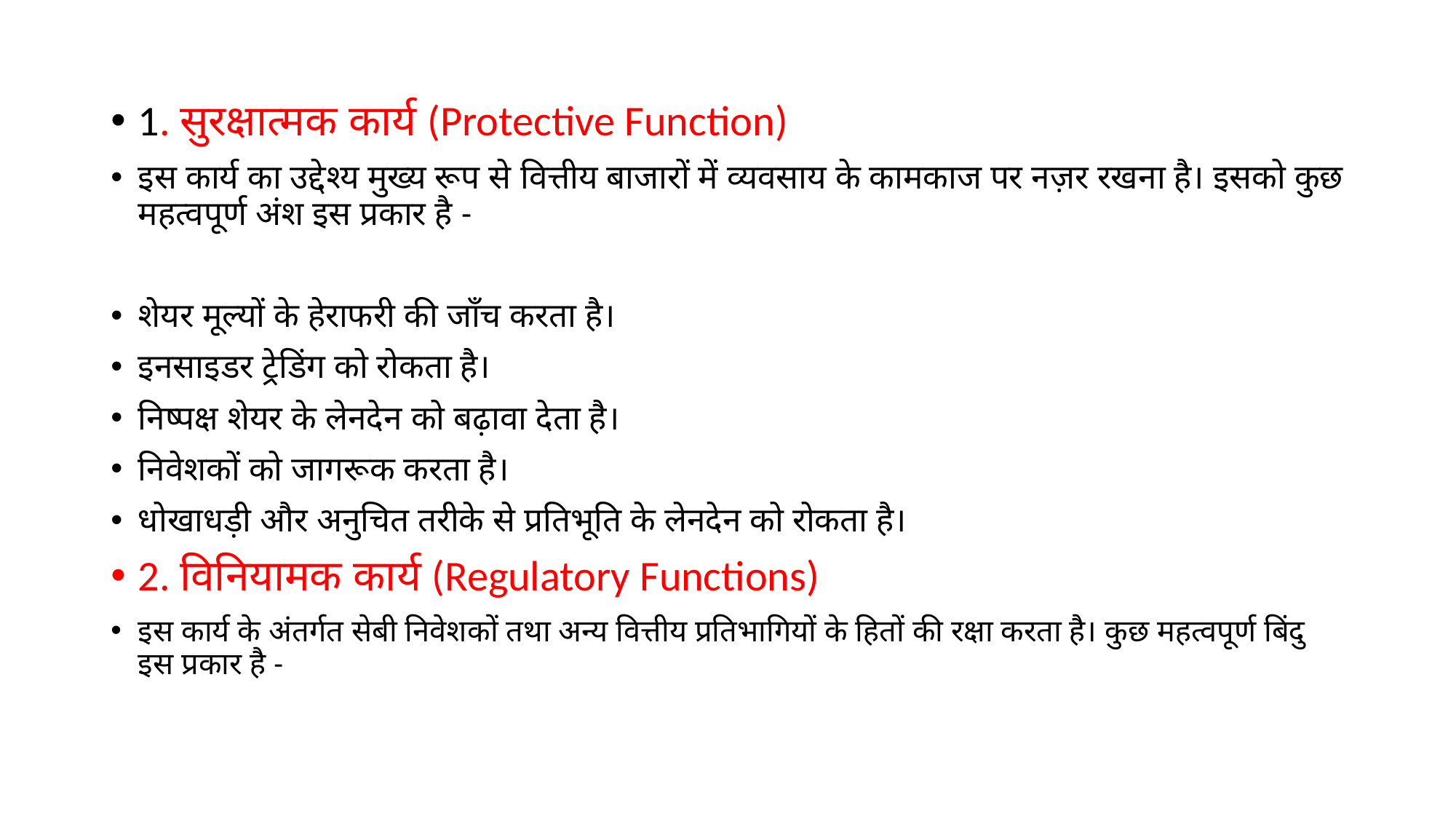

1. सुरक्षात्मक कार्य (Protective Function)
इस कार्य का उद्देश्य मुख्य रूप से वित्तीय बाजारों में व्यवसाय के कामकाज पर नज़र रखना है। इसको कुछ महत्वपूर्ण अंश इस प्रकार है -

शेयर मूल्यों के हेराफरी की जाँच करता है।
इनसाइडर ट्रेडिंग को रोकता है।
निष्पक्ष शेयर के लेनदेन को बढ़ावा देता है।
निवेशकों को जागरूक करता है।
धोखाधड़ी और अनुचित तरीके से प्रतिभूति के लेनदेन को रोकता है।
2. विनियामक कार्य (Regulatory Functions)
इस कार्य के अंतर्गत सेबी निवेशकों तथा अन्य वित्तीय प्रतिभागियों के हितों की रक्षा करता है। कुछ महत्वपूर्ण बिंदु इस प्रकार है -